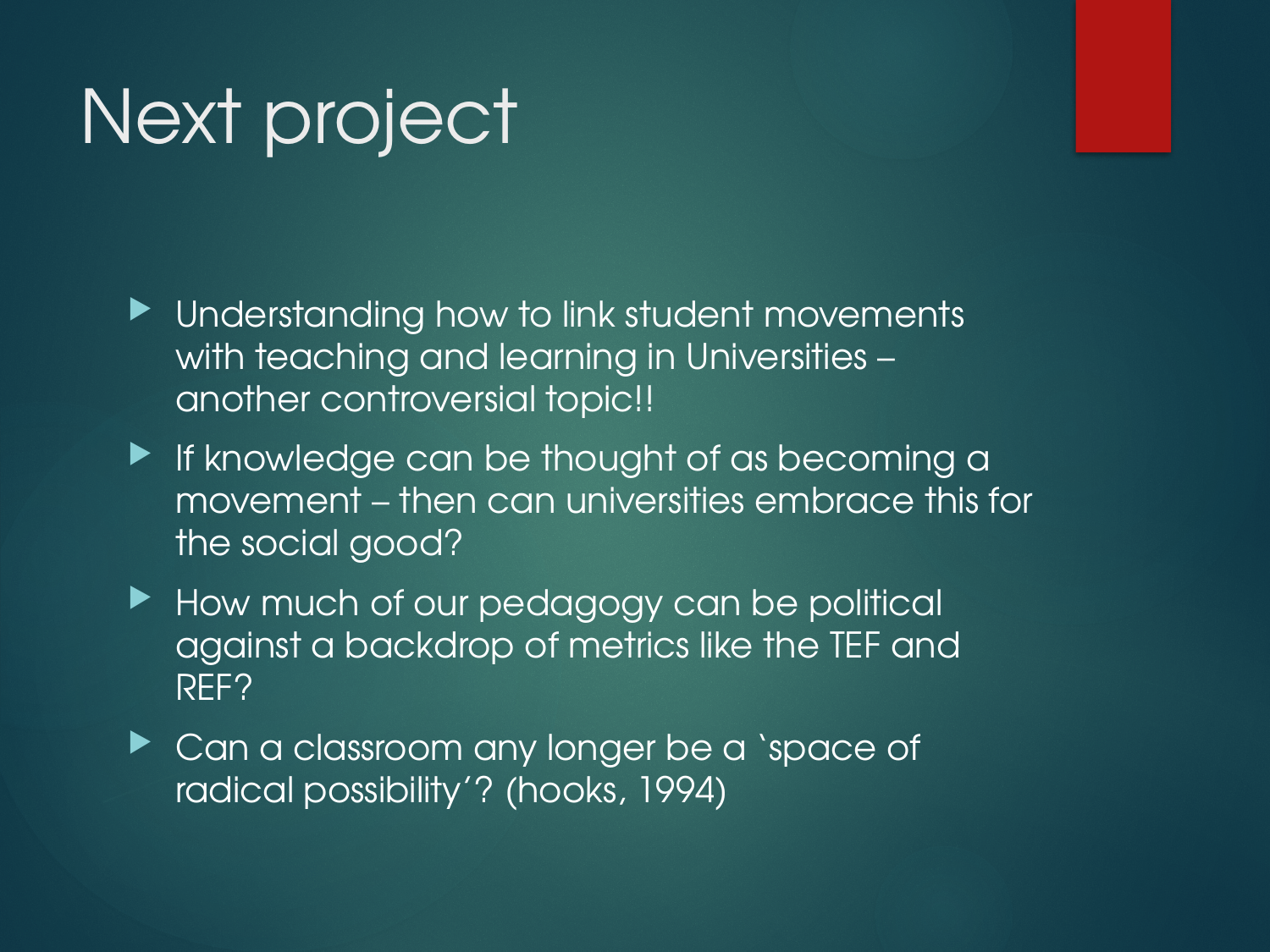

# Next project
Understanding how to link student movements with teaching and learning in Universities – another controversial topic!!
If knowledge can be thought of as becoming a movement – then can universities embrace this for the social good?
How much of our pedagogy can be political against a backdrop of metrics like the TEF and REF?
Can a classroom any longer be a ‘space of radical possibility’? (hooks, 1994)